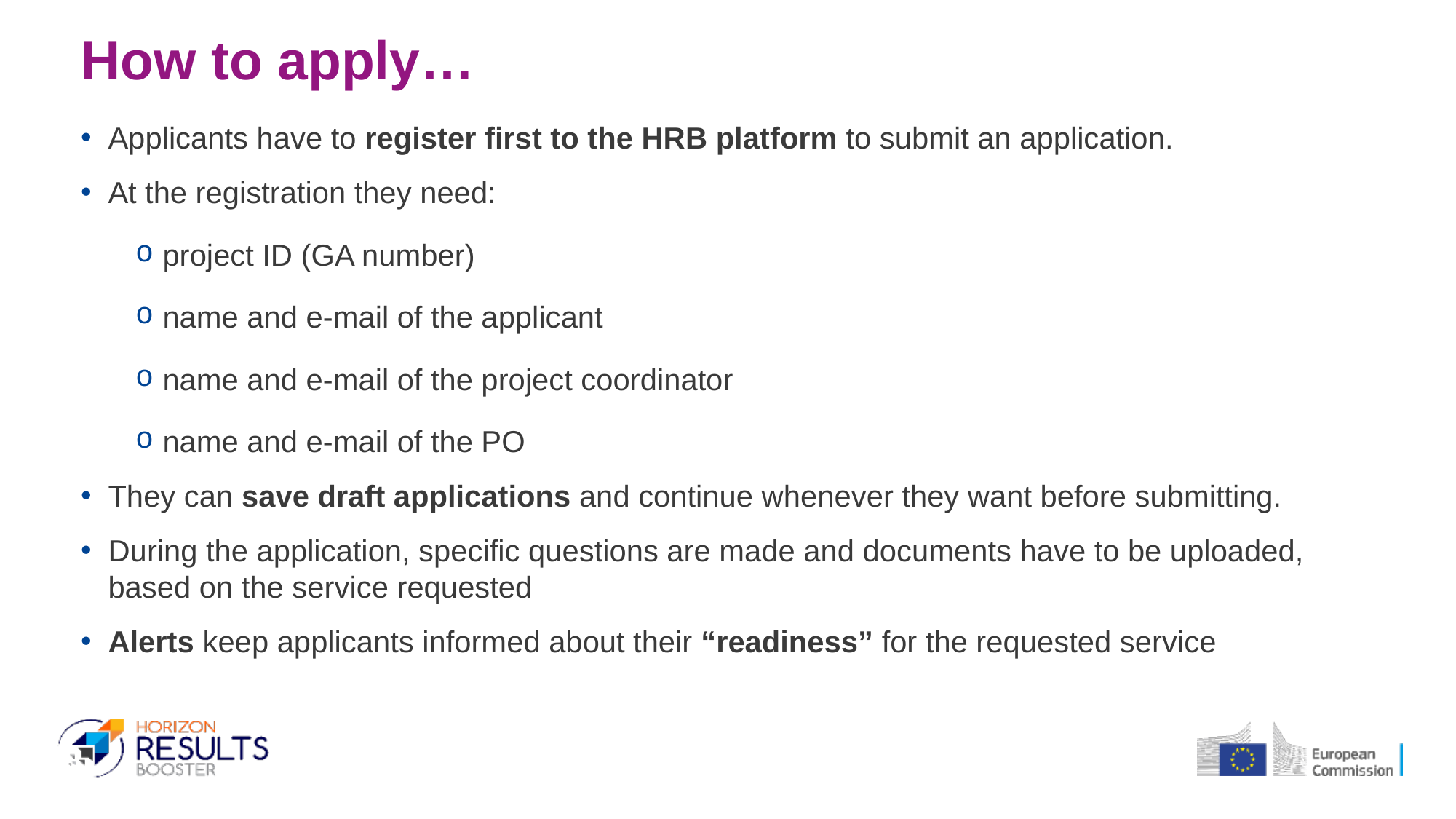

# How to apply…
Applicants have to register first to the HRB platform to submit an application.
At the registration they need:
project ID (GA number)
name and e-mail of the applicant
name and e-mail of the project coordinator
name and e-mail of the PO
They can save draft applications and continue whenever they want before submitting.
During the application, specific questions are made and documents have to be uploaded, based on the service requested
Alerts keep applicants informed about their “readiness” for the requested service